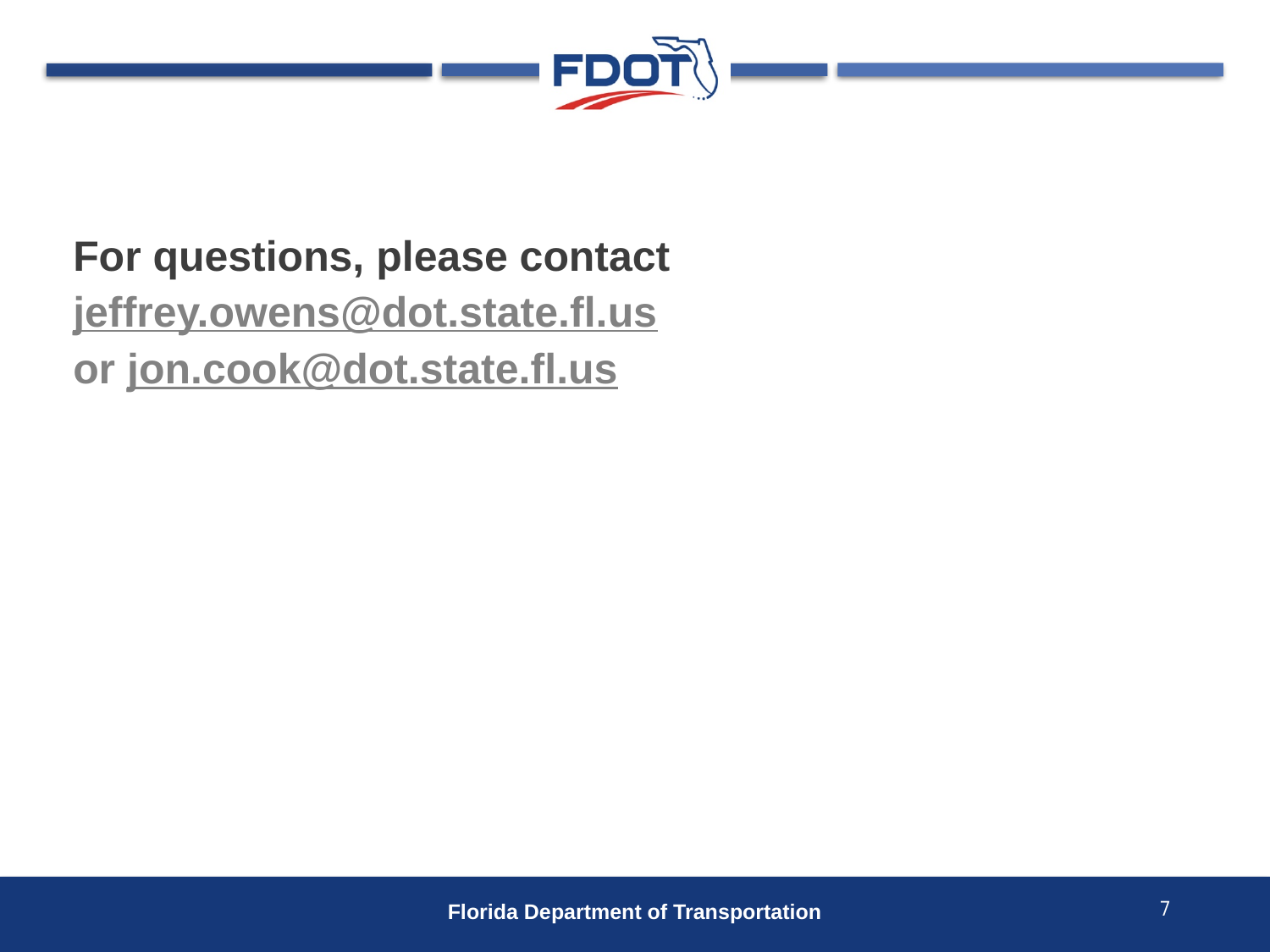

#
For questions, please contact
jeffrey.owens@dot.state.fl.us
or jon.cook@dot.state.fl.us

7